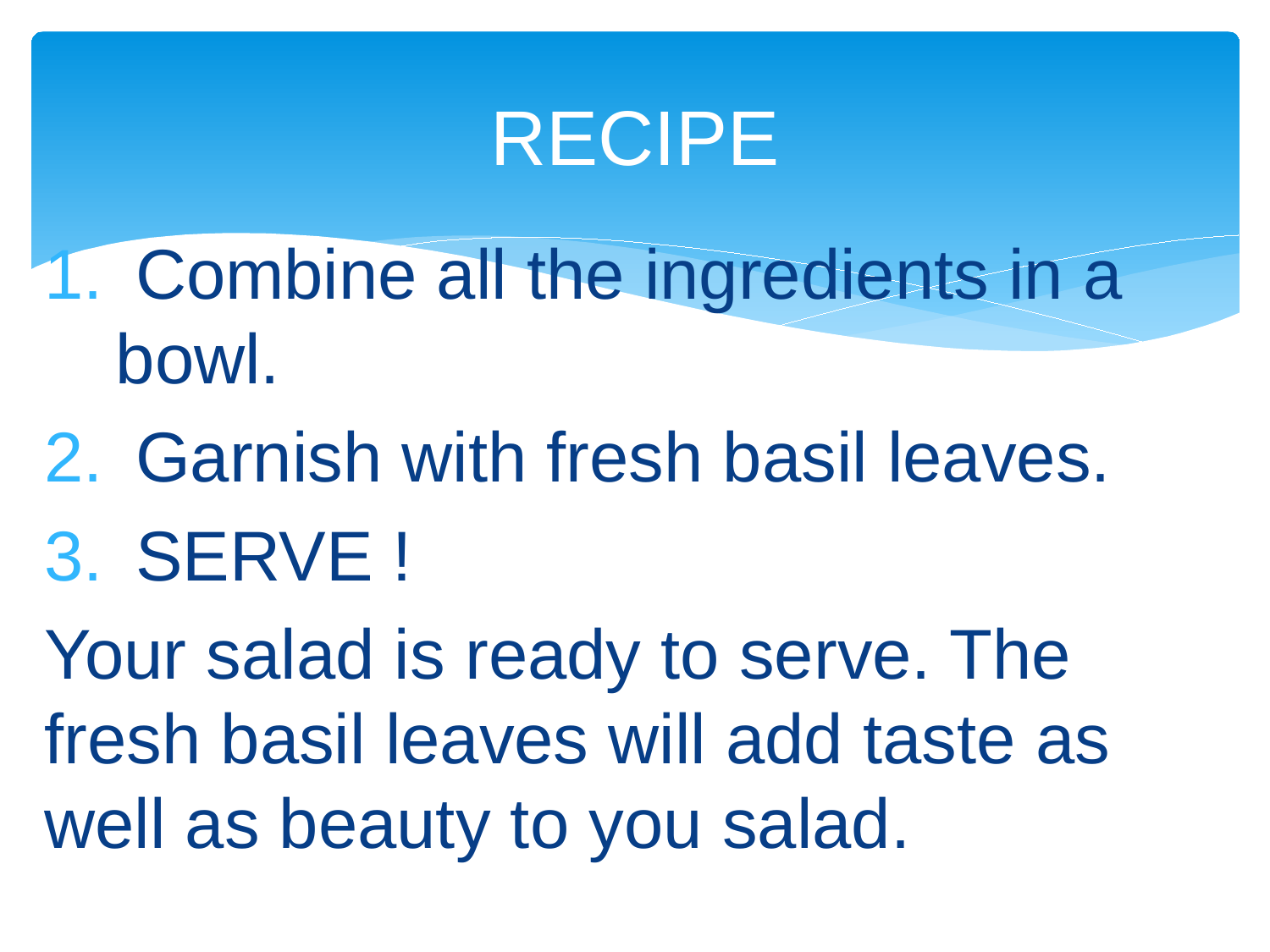

# RECIPE
 Combine all the ingredients in a bowl.
 Garnish with fresh basil leaves.
 SERVE !
Your salad is ready to serve. The fresh basil leaves will add taste as well as beauty to you salad.